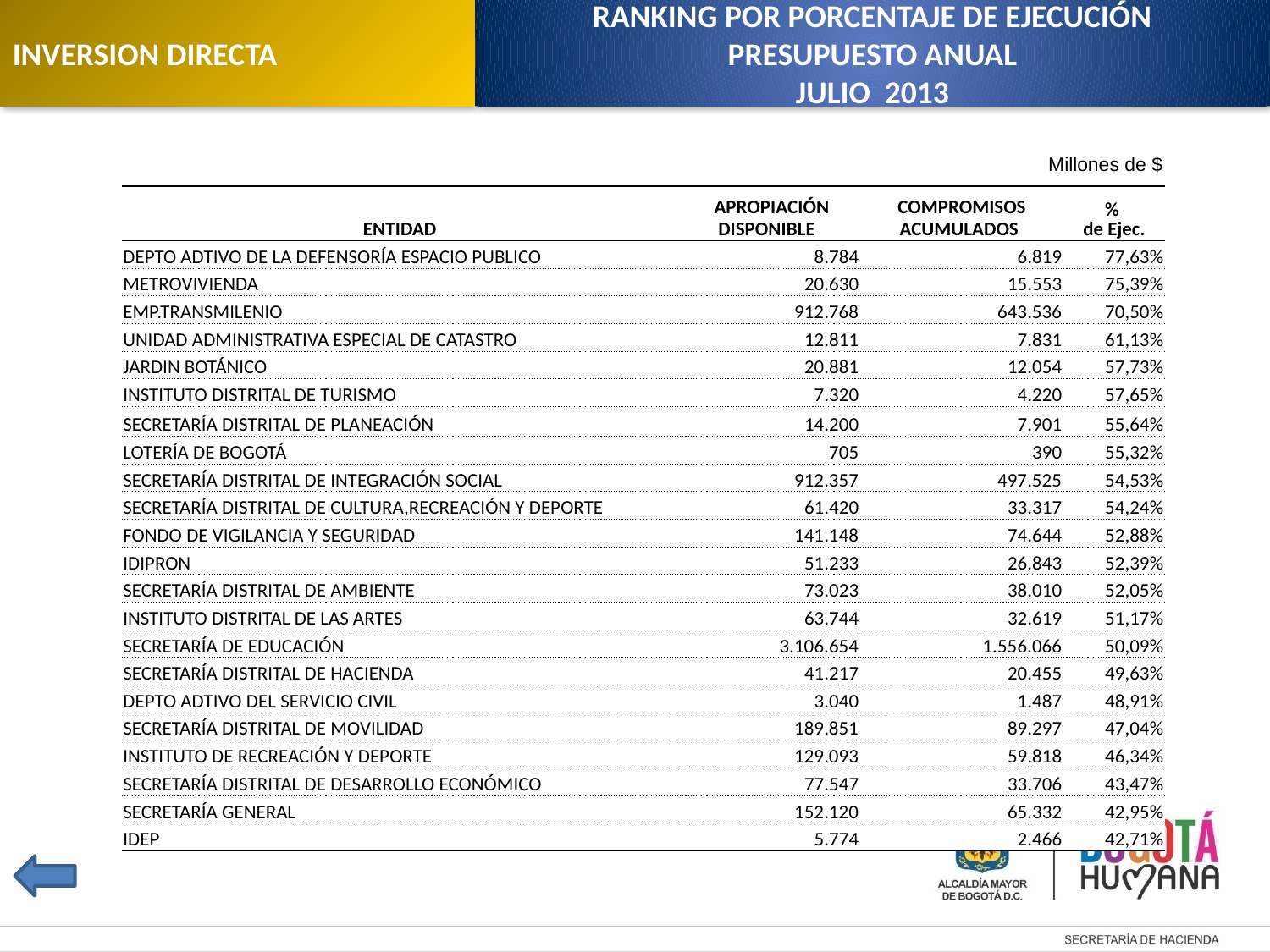

INVERSION DIRECTA
RANKING POR PORCENTAJE DE EJECUCIÓN
PRESUPUESTO ANUAL
JULIO  2013
Millones de $
| ENTIDAD | APROPIACIÓN DISPONIBLE | COMPROMISOS ACUMULADOS | % de Ejec. |
| --- | --- | --- | --- |
| DEPTO ADTIVO DE LA DEFENSORÍA ESPACIO PUBLICO | 8.784 | 6.819 | 77,63% |
| METROVIVIENDA | 20.630 | 15.553 | 75,39% |
| EMP.TRANSMILENIO | 912.768 | 643.536 | 70,50% |
| UNIDAD ADMINISTRATIVA ESPECIAL DE CATASTRO | 12.811 | 7.831 | 61,13% |
| JARDIN BOTÁNICO | 20.881 | 12.054 | 57,73% |
| INSTITUTO DISTRITAL DE TURISMO | 7.320 | 4.220 | 57,65% |
| SECRETARÍA DISTRITAL DE PLANEACIÓN | 14.200 | 7.901 | 55,64% |
| LOTERÍA DE BOGOTÁ | 705 | 390 | 55,32% |
| SECRETARÍA DISTRITAL DE INTEGRACIÓN SOCIAL | 912.357 | 497.525 | 54,53% |
| SECRETARÍA DISTRITAL DE CULTURA,RECREACIÓN Y DEPORTE | 61.420 | 33.317 | 54,24% |
| FONDO DE VIGILANCIA Y SEGURIDAD | 141.148 | 74.644 | 52,88% |
| IDIPRON | 51.233 | 26.843 | 52,39% |
| SECRETARÍA DISTRITAL DE AMBIENTE | 73.023 | 38.010 | 52,05% |
| INSTITUTO DISTRITAL DE LAS ARTES | 63.744 | 32.619 | 51,17% |
| SECRETARÍA DE EDUCACIÓN | 3.106.654 | 1.556.066 | 50,09% |
| SECRETARÍA DISTRITAL DE HACIENDA | 41.217 | 20.455 | 49,63% |
| DEPTO ADTIVO DEL SERVICIO CIVIL | 3.040 | 1.487 | 48,91% |
| SECRETARÍA DISTRITAL DE MOVILIDAD | 189.851 | 89.297 | 47,04% |
| INSTITUTO DE RECREACIÓN Y DEPORTE | 129.093 | 59.818 | 46,34% |
| SECRETARÍA DISTRITAL DE DESARROLLO ECONÓMICO | 77.547 | 33.706 | 43,47% |
| SECRETARÍA GENERAL | 152.120 | 65.332 | 42,95% |
| IDEP | 5.774 | 2.466 | 42,71% |